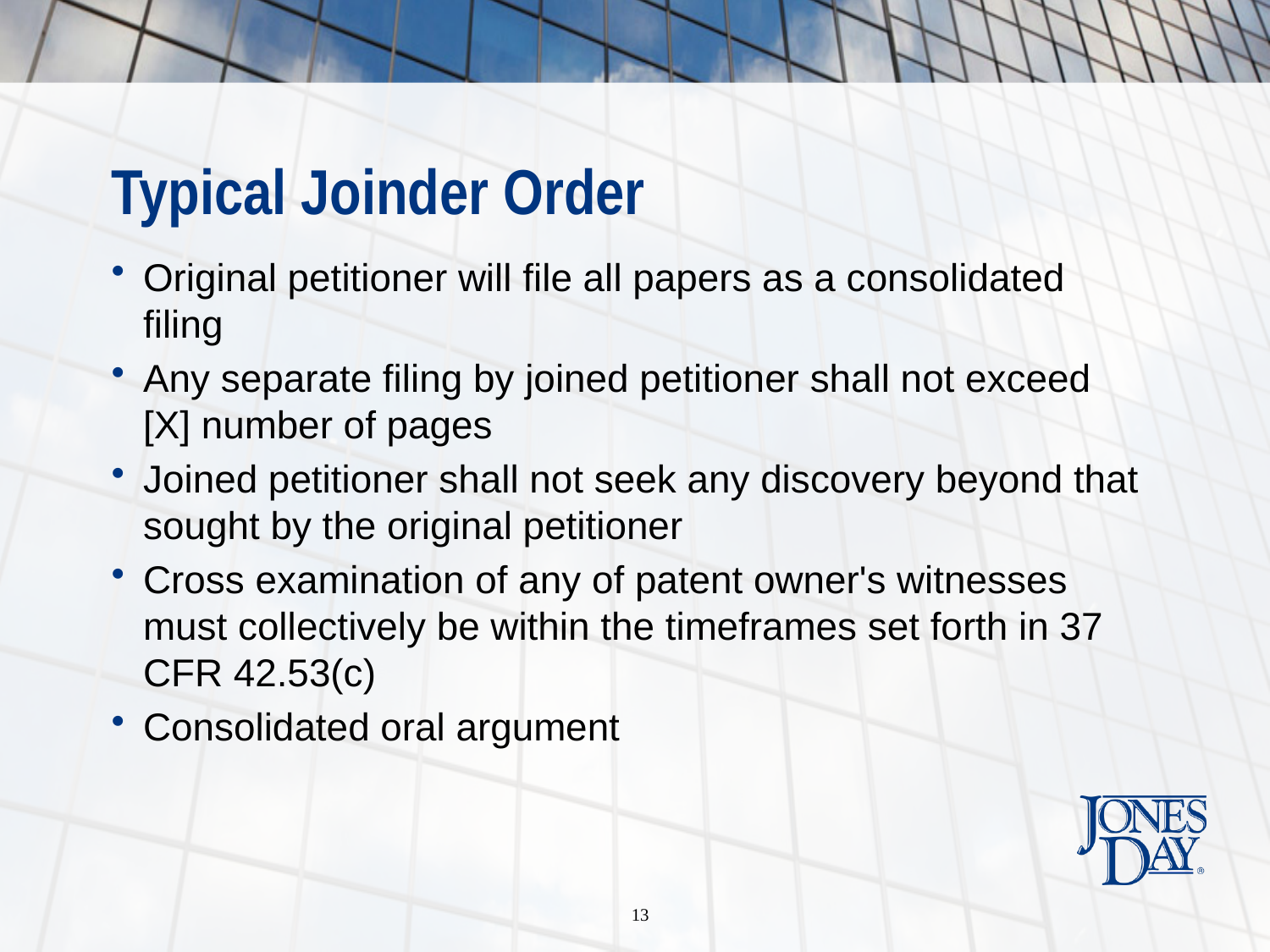

# Typical Joinder Order
Original petitioner will file all papers as a consolidated filing
Any separate filing by joined petitioner shall not exceed [X] number of pages
Joined petitioner shall not seek any discovery beyond that sought by the original petitioner
Cross examination of any of patent owner's witnesses must collectively be within the timeframes set forth in 37 CFR 42.53(c)
Consolidated oral argument

13